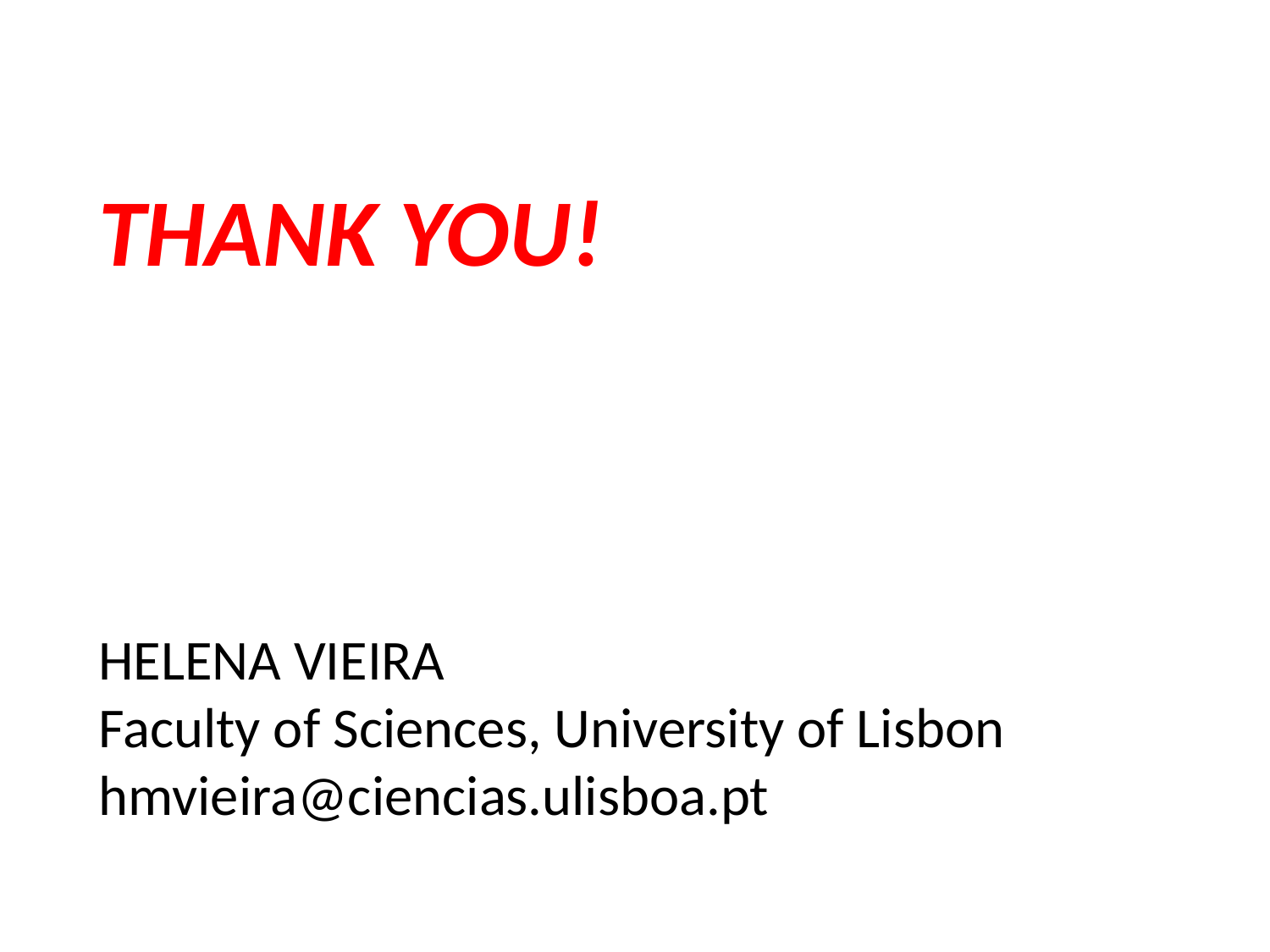

THANK YOU!

HELENA VIEIRA
Faculty of Sciences, University of Lisbon
hmvieira@ciencias.ulisboa.pt